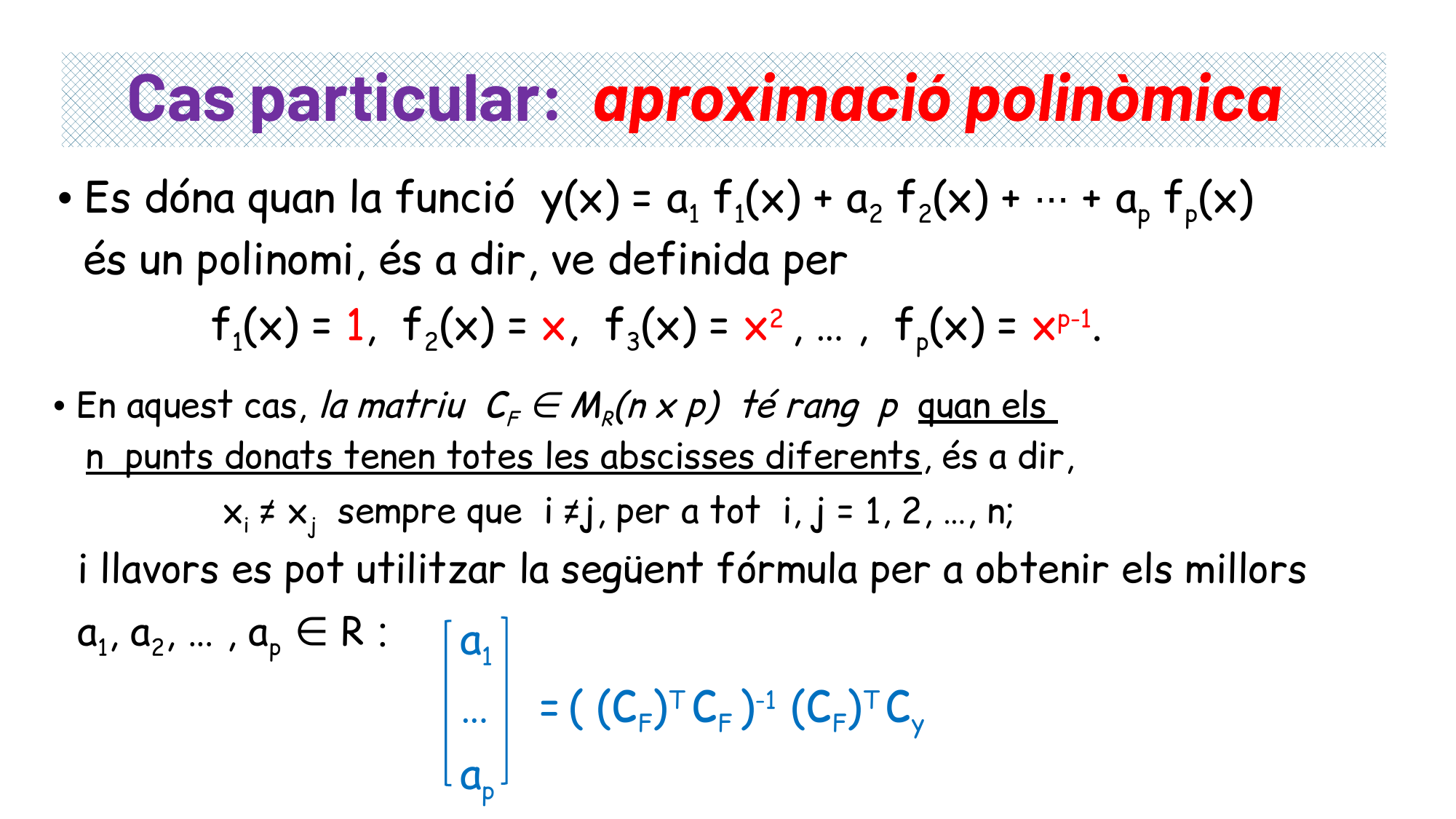

Cas particular:  aproximació polinòmica
• Es dóna quan la funció  y(x) = a1 f1(x) + a2 f2(x) + ∙∙∙ + ap fp(x)
  és un polinomi, és a dir, ve definida per
            f1(x) = 1,  f2(x) = x,  f3(x) = x2 , … ,  fp(x) = xp-1.

• En aquest cas, la matriu  CF ∈ MR(n x p)  té rang  p  quan els
   n  punts donats tenen totes les abscisses diferents, és a dir,
                xi ≠ xj  sempre que  i ≠j, per a tot  i, j = 1, 2, …, n;

  i llavors es pot utilitzar la següent fórmula per a obtenir els millors
  a1, a2, … , ap  ∈ R :

                            a1
                            …    = ( (CF)T CF )-1  (CF)T Cy
                            ap